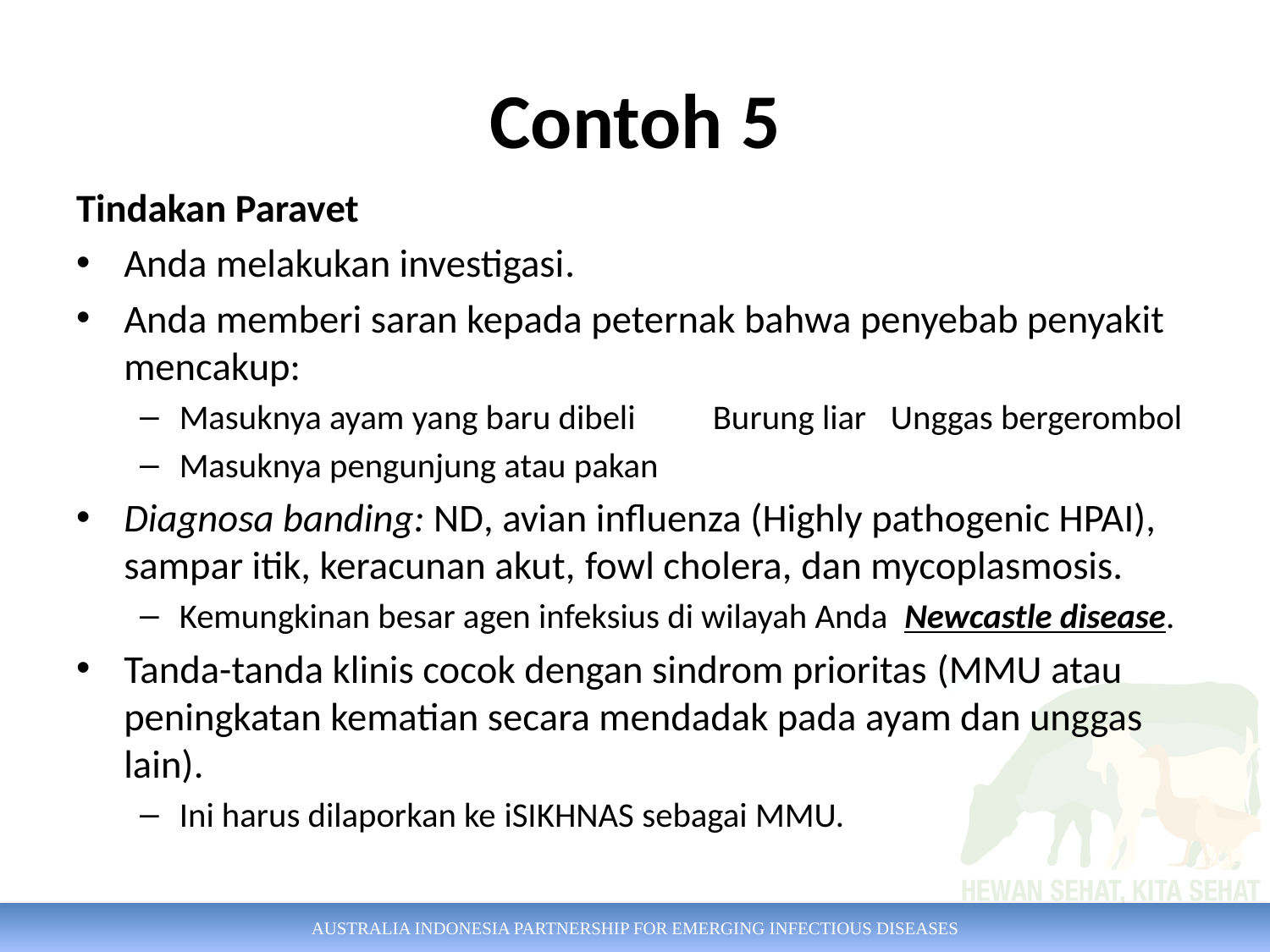

# Contoh 5
Tindakan Paravet
Anda melakukan investigasi.
Anda memberi saran kepada peternak bahwa penyebab penyakit mencakup:
Masuknya ayam yang baru dibeli 			Burung liar 		Unggas bergerombol
Masuknya pengunjung atau pakan
Diagnosa banding: ND, avian influenza (Highly pathogenic HPAI), sampar itik, keracunan akut, fowl cholera, dan mycoplasmosis.
Kemungkinan besar agen infeksius di wilayah Anda  Newcastle disease.
Tanda-tanda klinis cocok dengan sindrom prioritas (MMU atau peningkatan kematian secara mendadak pada ayam dan unggas lain).
Ini harus dilaporkan ke iSIKHNAS sebagai MMU.